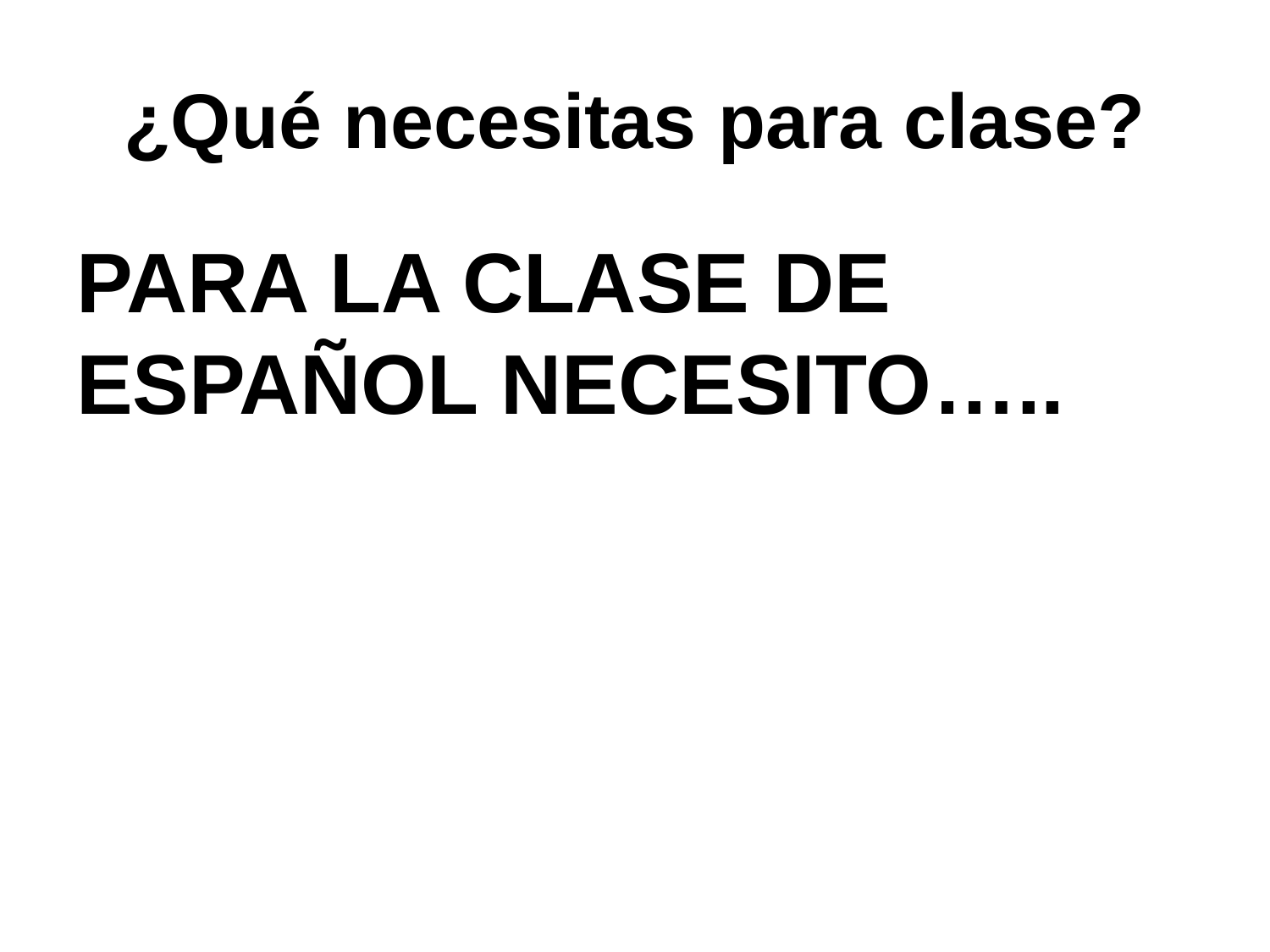

# ¿Qué necesitas para clase?
PARA LA CLASE DE ESPAÑOL NECESITO…..